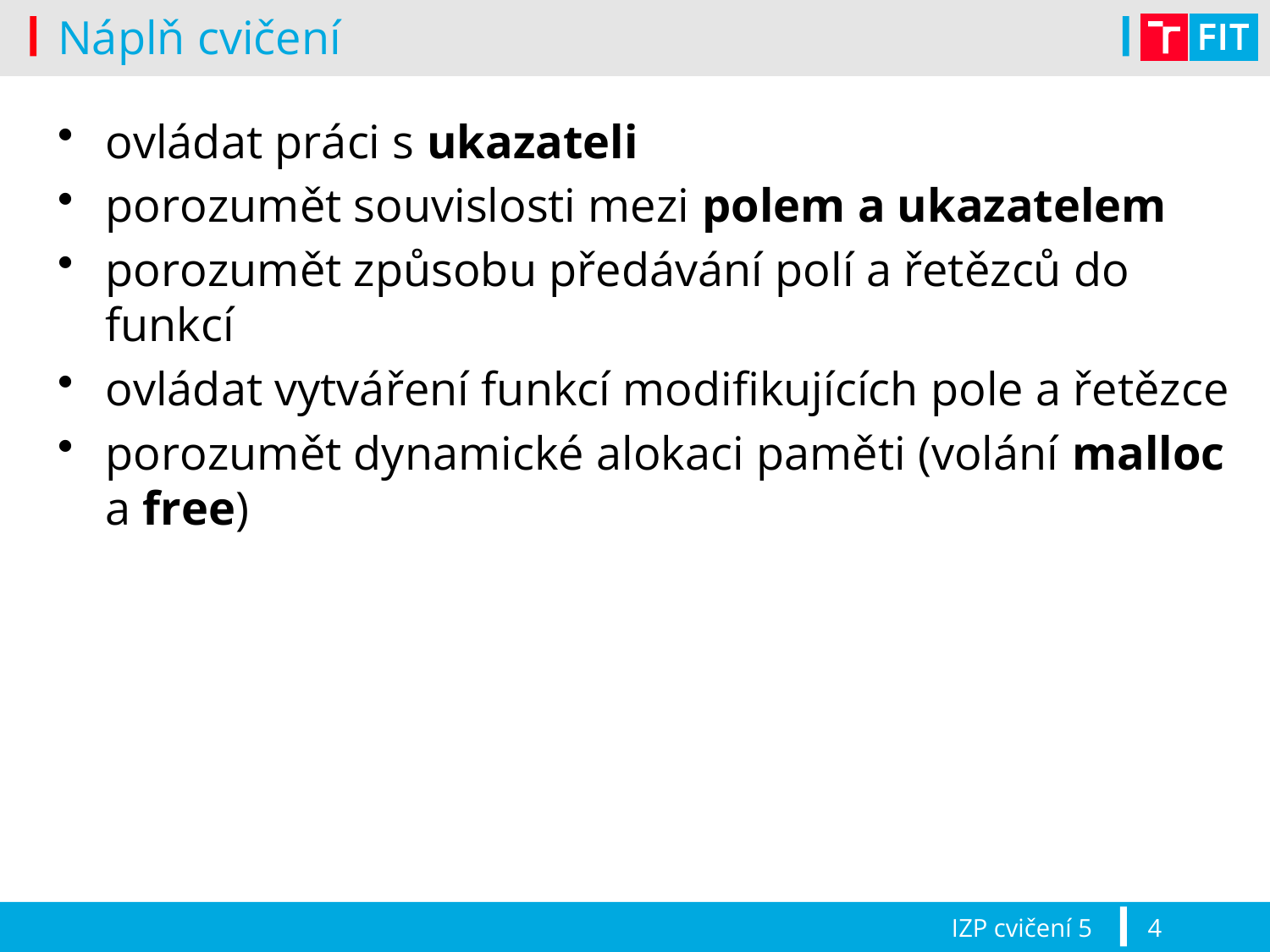

# Náplň cvičení
ovládat práci s ukazateli
porozumět souvislosti mezi polem a ukazatelem
porozumět způsobu předávání polí a řetězců do funkcí
ovládat vytváření funkcí modifikujících pole a řetězce
porozumět dynamické alokaci paměti (volání malloc a free)
IZP cvičení 5
4